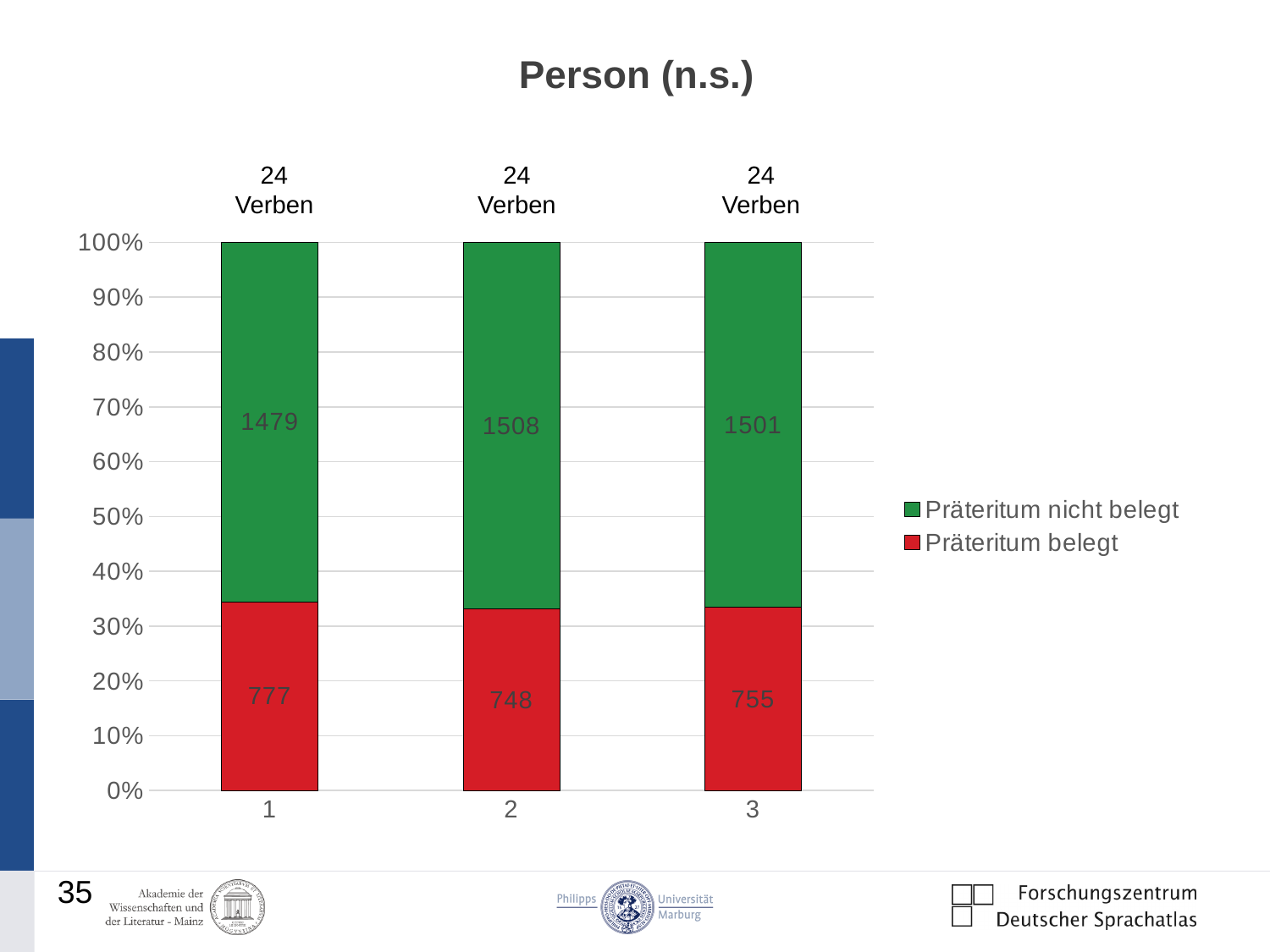

# Person (n.s.)
24
Verben
24
Verben
24
Verben

### Chart

| Category | Präteritum belegt | Präteritum nicht belegt |
|---|---|---|
| 1 | 777.0 | 1479.0 |
| 2 | 748.0 | 1508.0 |
| 3 | 755.0 | 1501.0 |
35